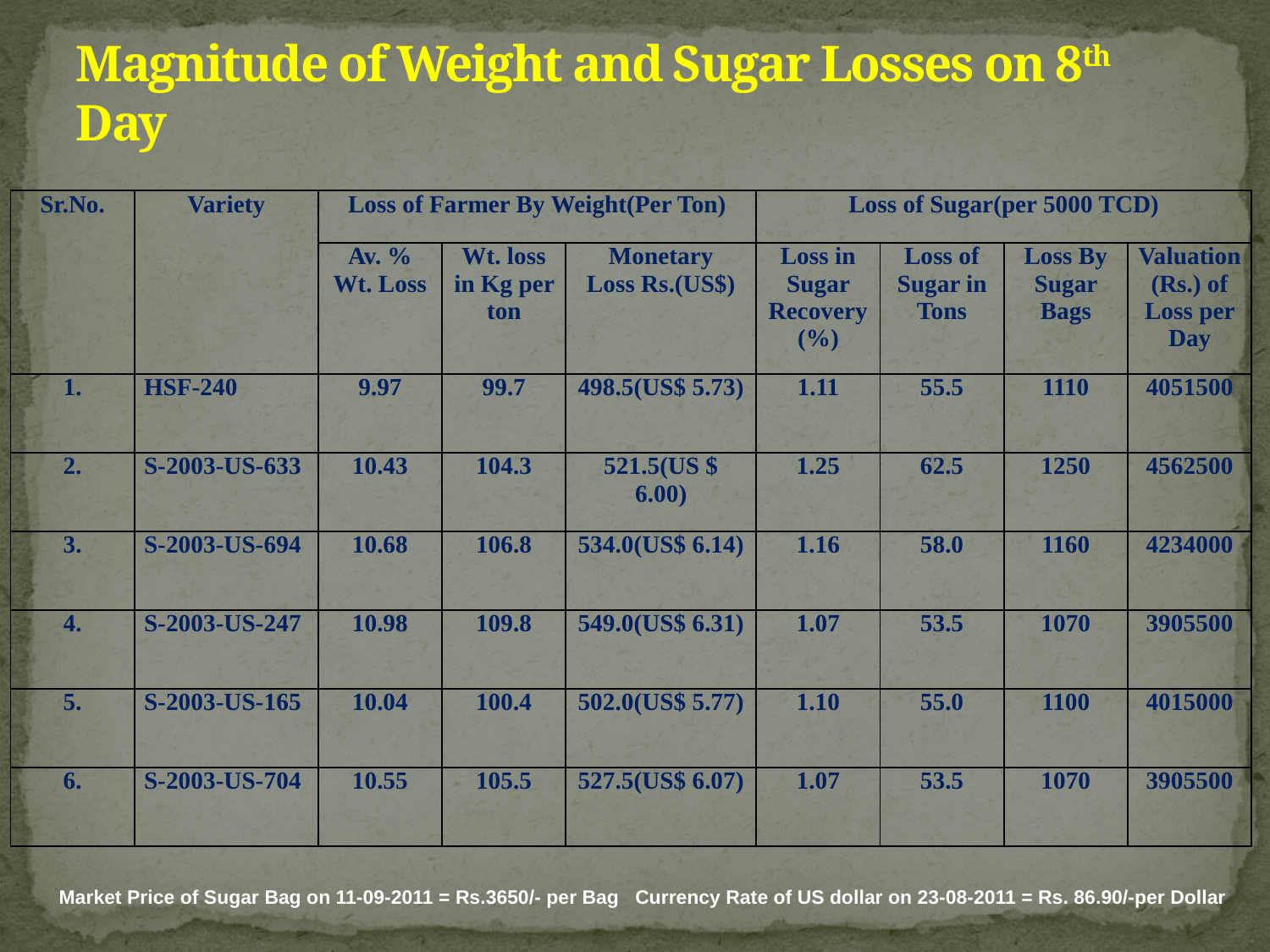

# Magnitude of Weight and Sugar Losses on 8th Day
| Sr.No. | Variety | Loss of Farmer By Weight(Per Ton) |  |  | Loss of Sugar(per 5000 TCD) |  |  |  |
| --- | --- | --- | --- | --- | --- | --- | --- | --- |
|  |  | Av. % Wt. Loss | Wt. loss in Kg per ton | Monetary Loss Rs.(US$) | Loss in Sugar Recovery (%) | Loss of Sugar in Tons | Loss By Sugar Bags | Valuation(Rs.) of Loss per Day |
| 1. | HSF-240 | 9.97 | 99.7 | 498.5(US$ 5.73) | 1.11 | 55.5 | 1110 | 4051500 |
| 2. | S-2003-US-633 | 10.43 | 104.3 | 521.5(US $ 6.00) | 1.25 | 62.5 | 1250 | 4562500 |
| 3. | S-2003-US-694 | 10.68 | 106.8 | 534.0(US$ 6.14) | 1.16 | 58.0 | 1160 | 4234000 |
| 4. | S-2003-US-247 | 10.98 | 109.8 | 549.0(US$ 6.31) | 1.07 | 53.5 | 1070 | 3905500 |
| 5. | S-2003-US-165 | 10.04 | 100.4 | 502.0(US$ 5.77) | 1.10 | 55.0 | 1100 | 4015000 |
| 6. | S-2003-US-704 | 10.55 | 105.5 | 527.5(US$ 6.07) | 1.07 | 53.5 | 1070 | 3905500 |
Market Price of Sugar Bag on 11-09-2011 = Rs.3650/- per Bag   Currency Rate of US dollar on 23-08-2011 = Rs. 86.90/-per Dollar